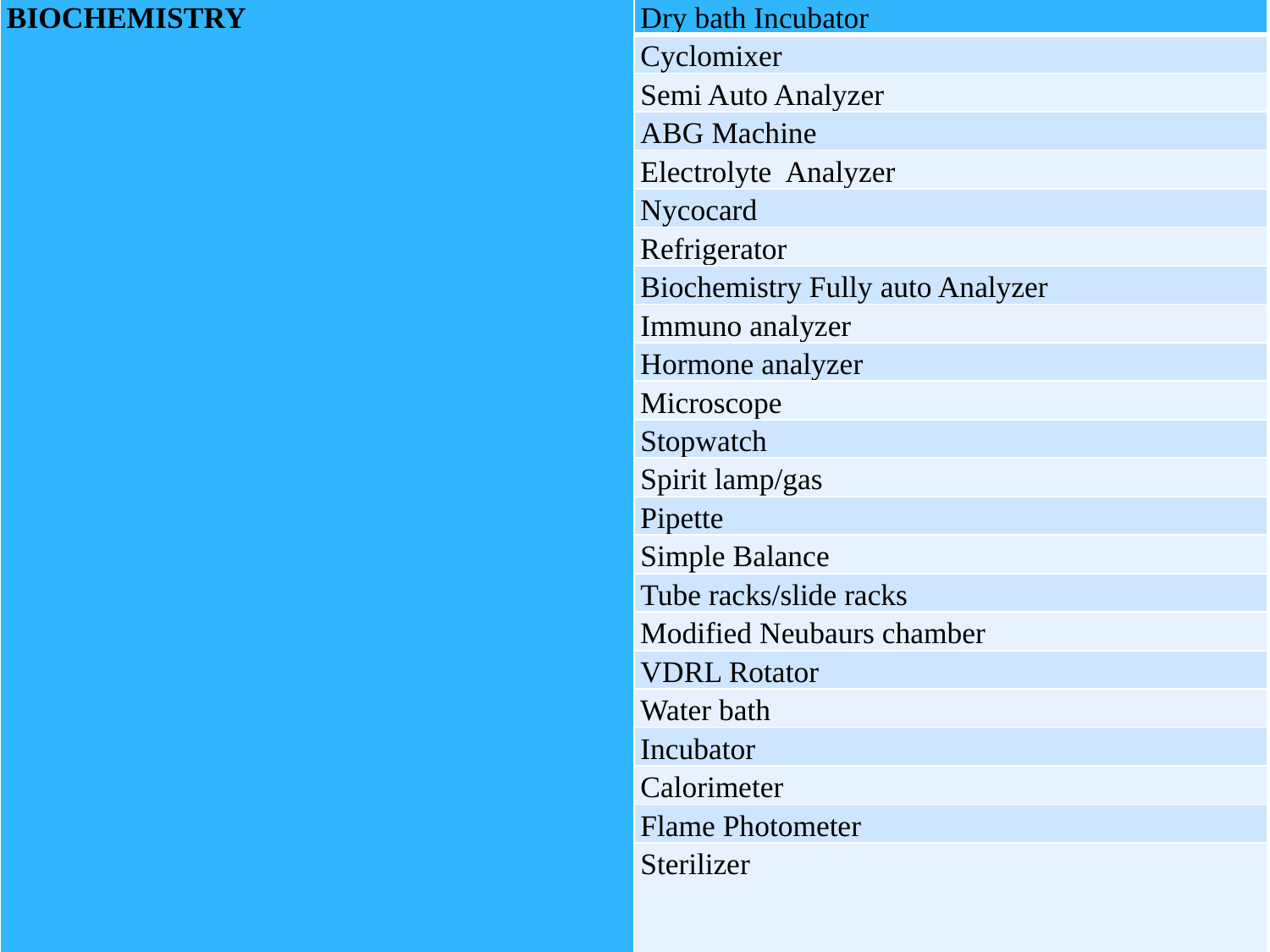

| BIOCHEMISTRY | Dry bath Incubator |
| --- | --- |
|  | Cyclomixer |
|  | Semi Auto Analyzer |
|  | ABG Machine |
|  | Electrolyte Analyzer |
|  | Nycocard |
|  | Refrigerator |
|  | Biochemistry Fully auto Analyzer |
|  | Immuno analyzer |
|  | Hormone analyzer |
|  | Microscope |
|  | Stopwatch |
|  | Spirit lamp/gas |
|  | Pipette |
|  | Simple Balance |
|  | Tube racks/slide racks |
|  | Modified Neubaurs chamber |
|  | VDRL Rotator |
|  | Water bath |
|  | Incubator |
|  | Calorimeter |
|  | Flame Photometer |
|  | Sterilizer |